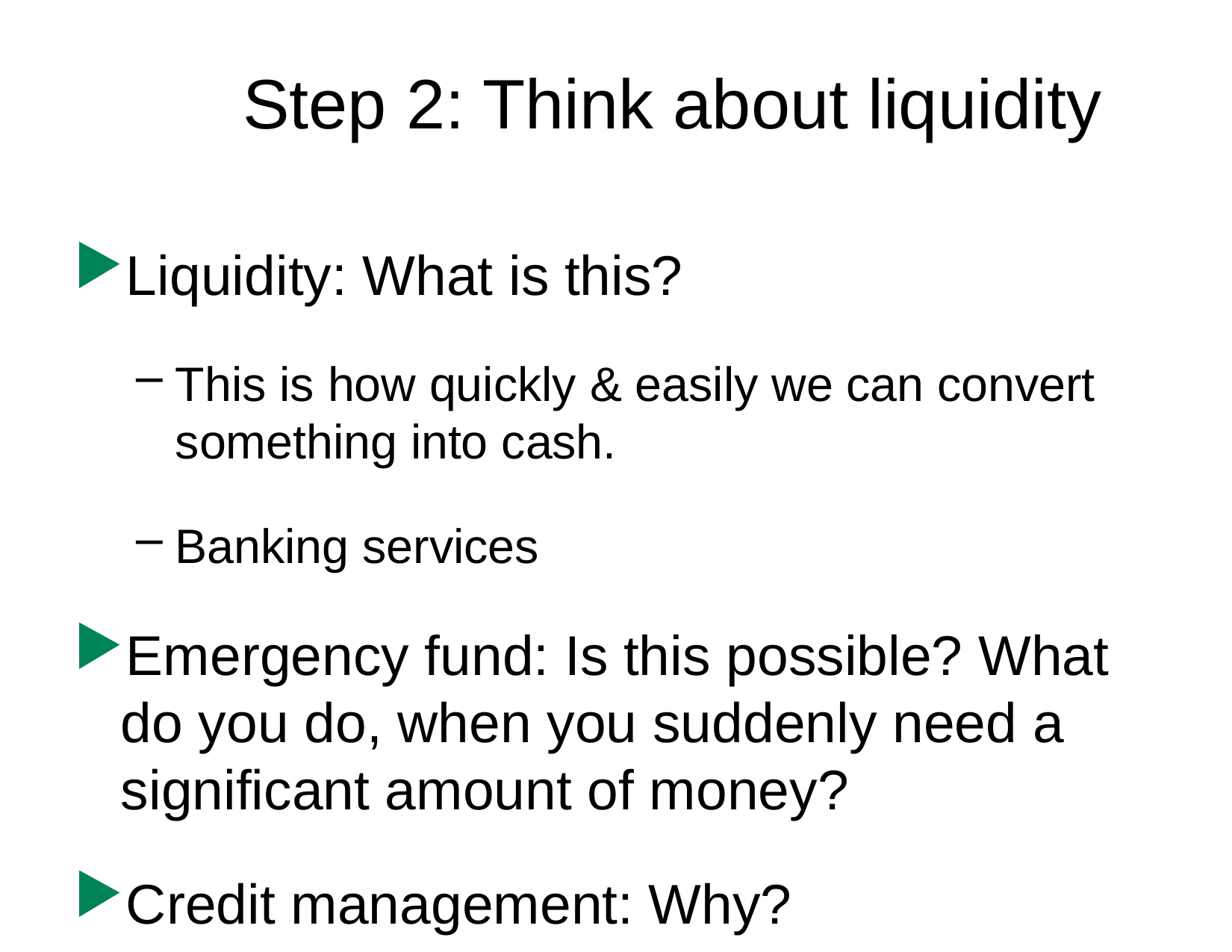

# Step 2: Think about liquidity
Liquidity: What is this?
This is how quickly & easily we can convert something into cash.
Banking services
Emergency fund: Is this possible? What do you do, when you suddenly need a significant amount of money?
Credit management: Why?

1-11